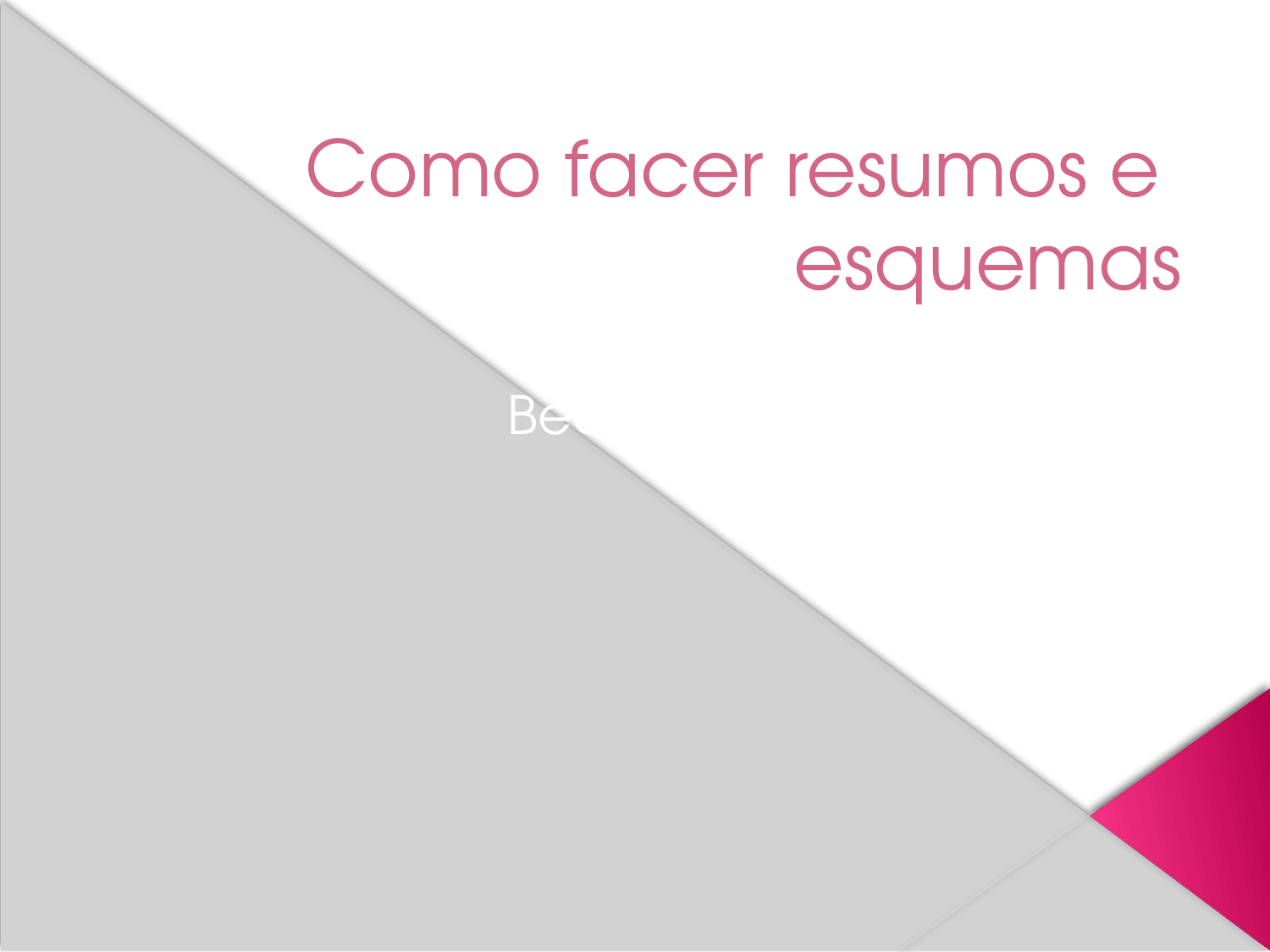

Como facer resumos e  esquemas
IES A GUÍA
Beatriz Fernández Barciela